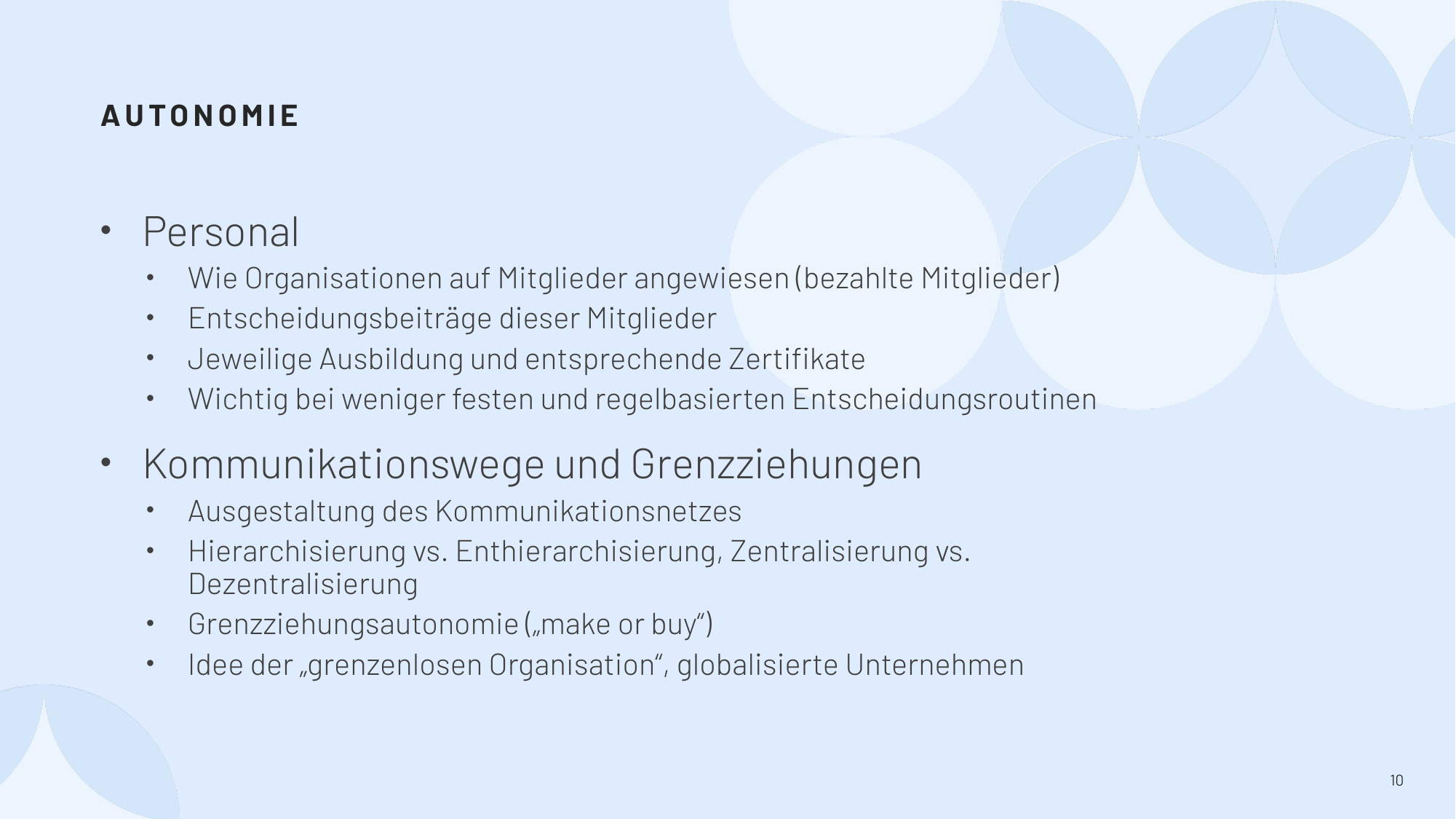

# autonomie
Personal
Wie Organisationen auf Mitglieder angewiesen (bezahlte Mitglieder)
Entscheidungsbeiträge dieser Mitglieder
Jeweilige Ausbildung und entsprechende Zertifikate
Wichtig bei weniger festen und regelbasierten Entscheidungsroutinen
Kommunikationswege und Grenzziehungen
Ausgestaltung des Kommunikationsnetzes
Hierarchisierung vs. Enthierarchisierung, Zentralisierung vs. Dezentralisierung
Grenzziehungsautonomie („make or buy“)
Idee der „grenzenlosen Organisation“, globalisierte Unternehmen

10